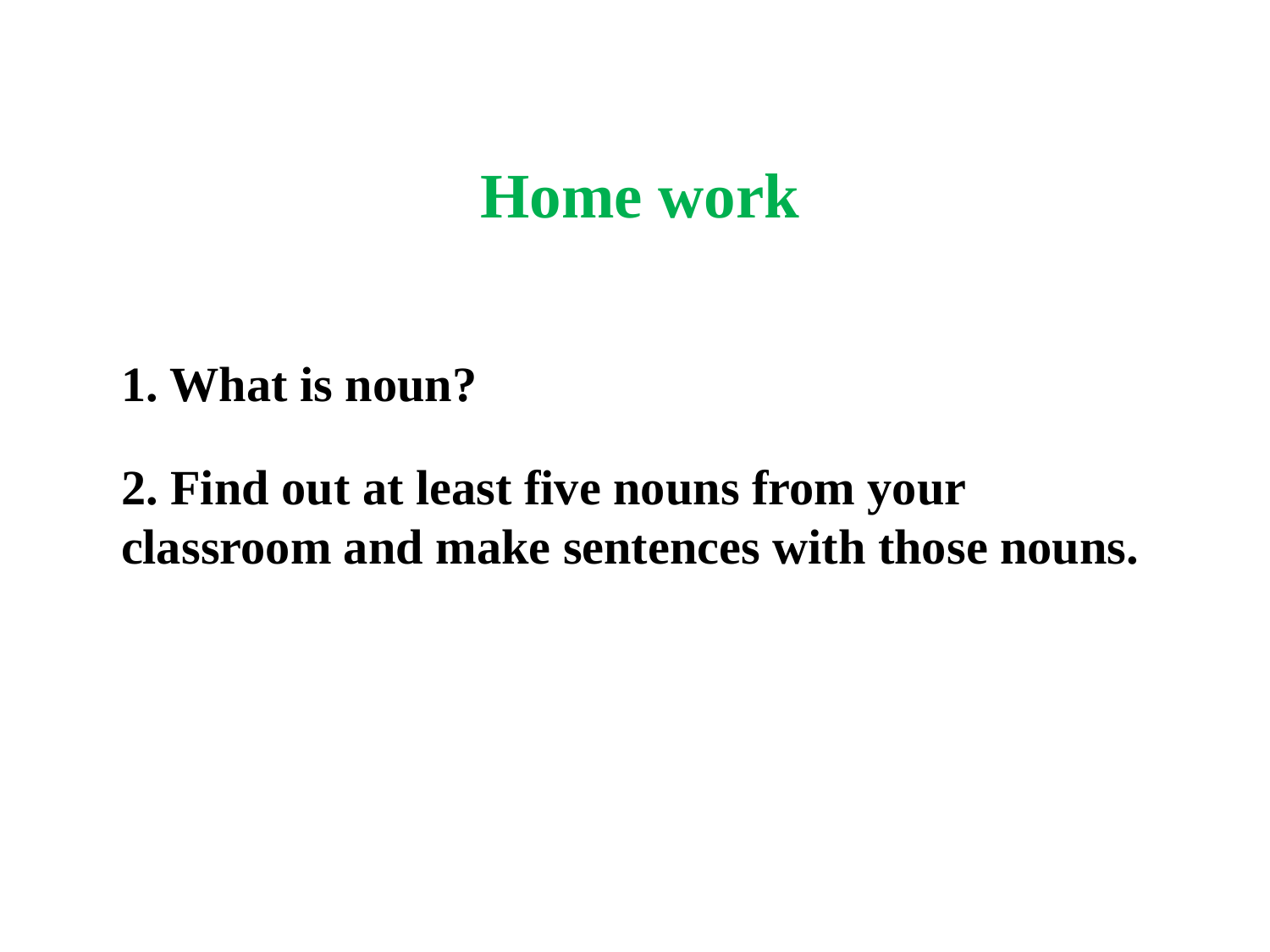

Home work

1. What is noun?
2. Find out at least five nouns from your classroom and make sentences with those nouns.